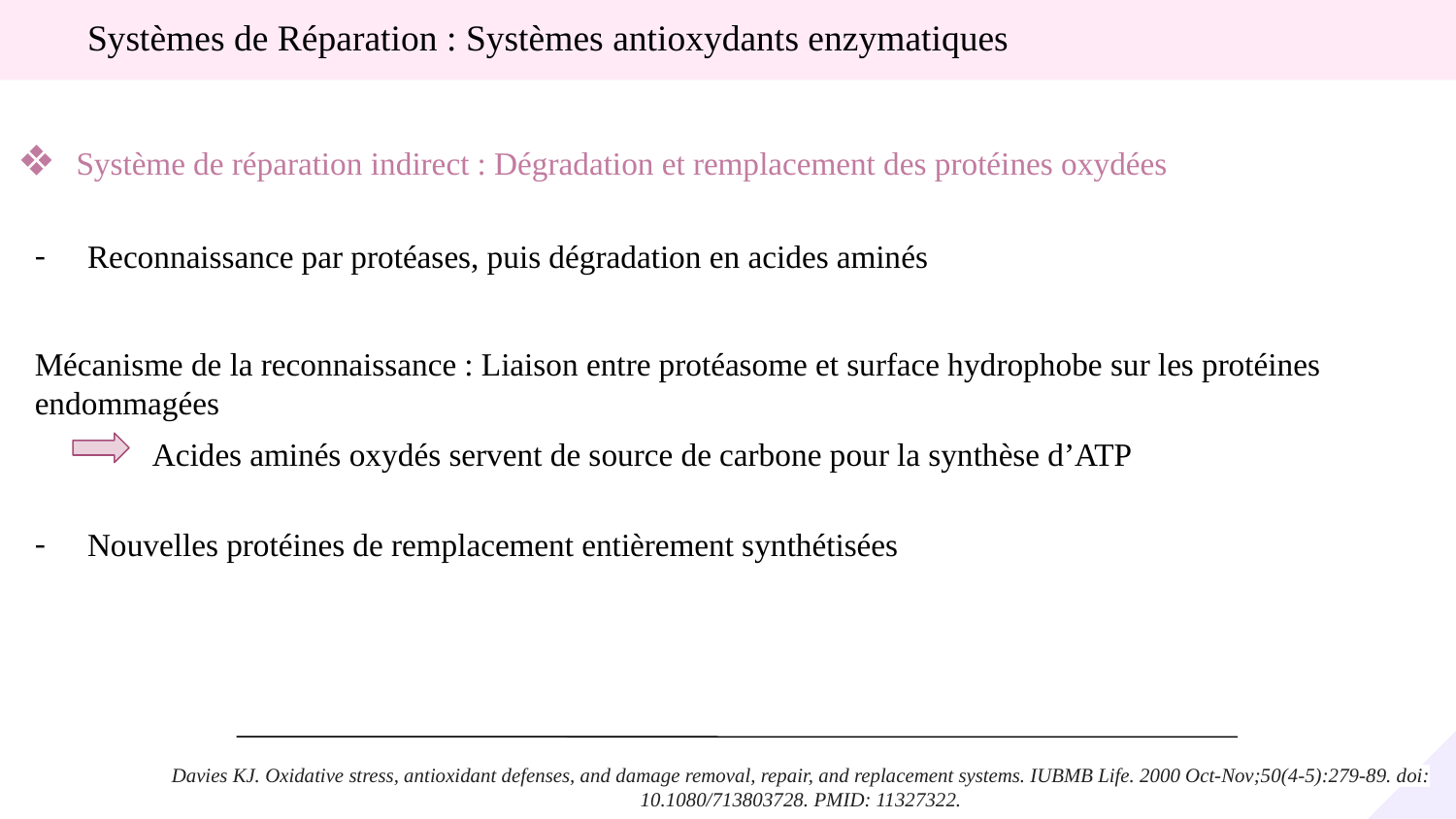

Systèmes de Réparation : Systèmes antioxydants enzymatiques
Système de réparation indirect : Dégradation et remplacement des protéines oxydées
Reconnaissance par protéases, puis dégradation en acides aminés

Mécanisme de la reconnaissance : Liaison entre protéasome et surface hydrophobe sur les protéines endommagées
Acides aminés oxydés servent de source de carbone pour la synthèse d’ATP

Nouvelles protéines de remplacement entièrement synthétisées
Davies KJ. Oxidative stress, antioxidant defenses, and damage removal, repair, and replacement systems. IUBMB Life. 2000 Oct-Nov;50(4-5):279-89. doi: 10.1080/713803728. PMID: 11327322.